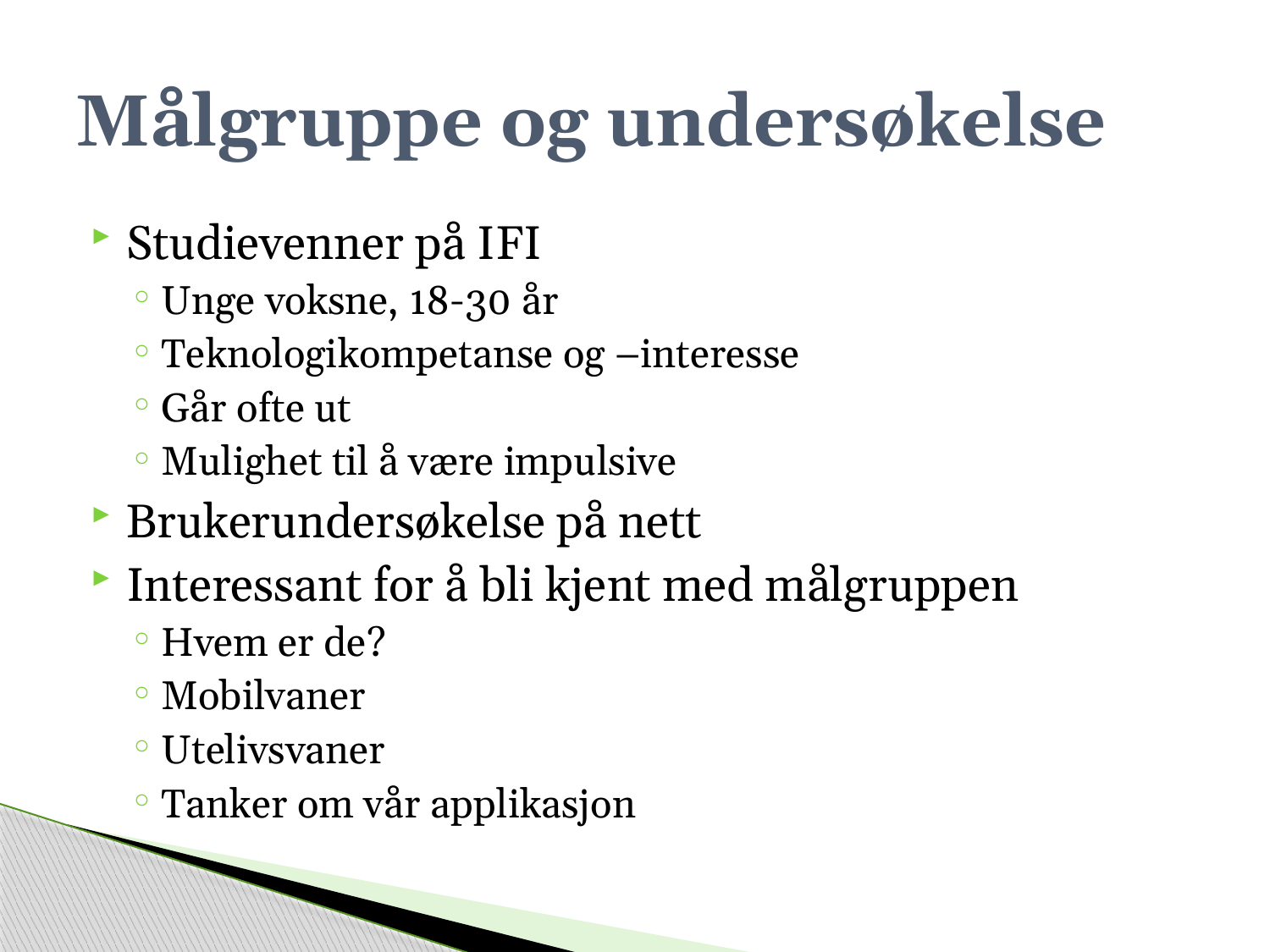

# Målgruppe og undersøkelse
Studievenner på IFI
Unge voksne, 18-30 år
Teknologikompetanse og –interesse
Går ofte ut
Mulighet til å være impulsive
Brukerundersøkelse på nett
Interessant for å bli kjent med målgruppen
Hvem er de?
Mobilvaner
Utelivsvaner
Tanker om vår applikasjon